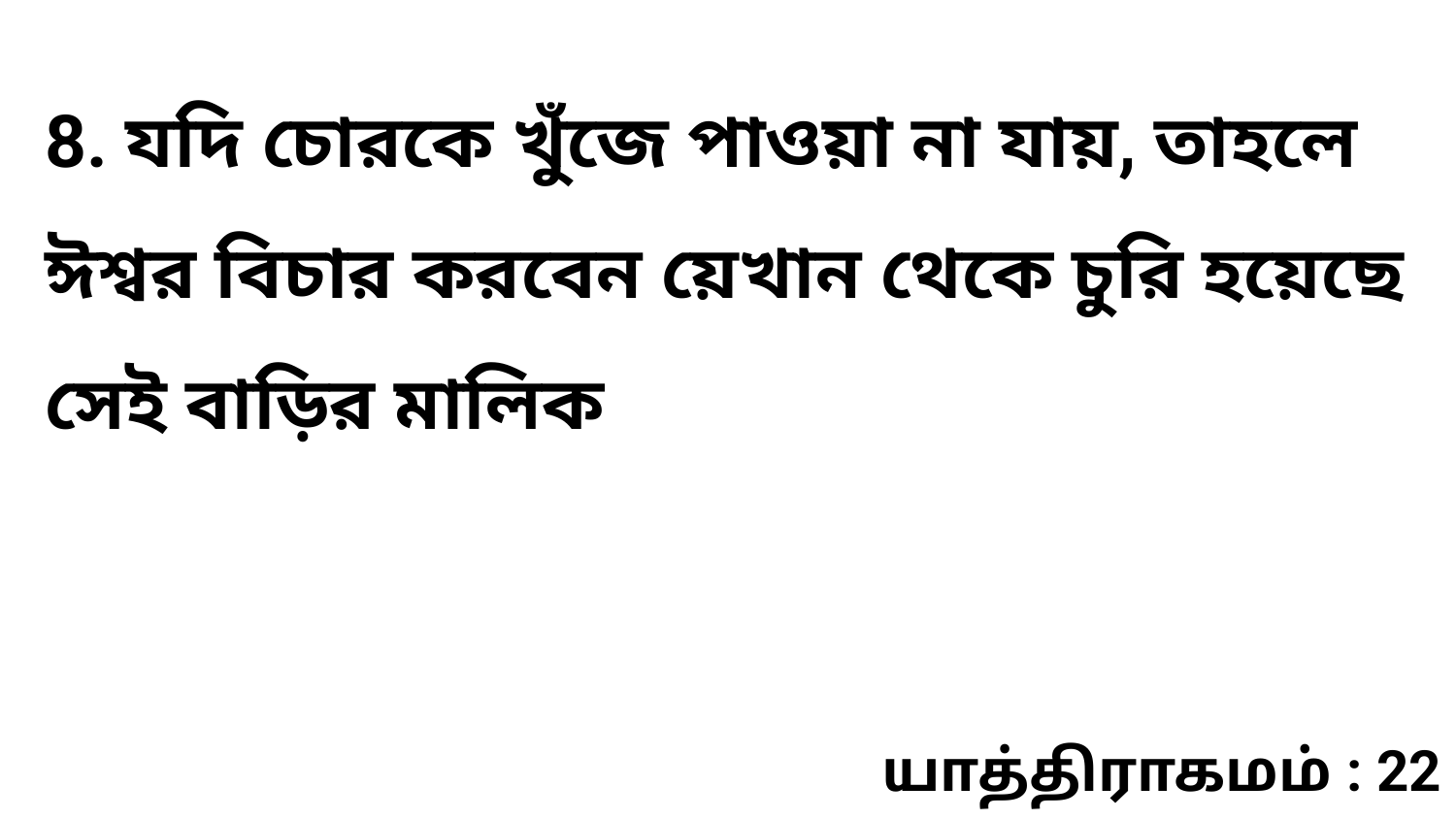

8. যদি চোরকে খুঁজে পাওয়া না যায়, তাহলে ঈশ্বর বিচার করবেন য়েখান থেকে চুরি হয়েছে সেই বাড়ির মালিক
யாத்திராகமம் : 22